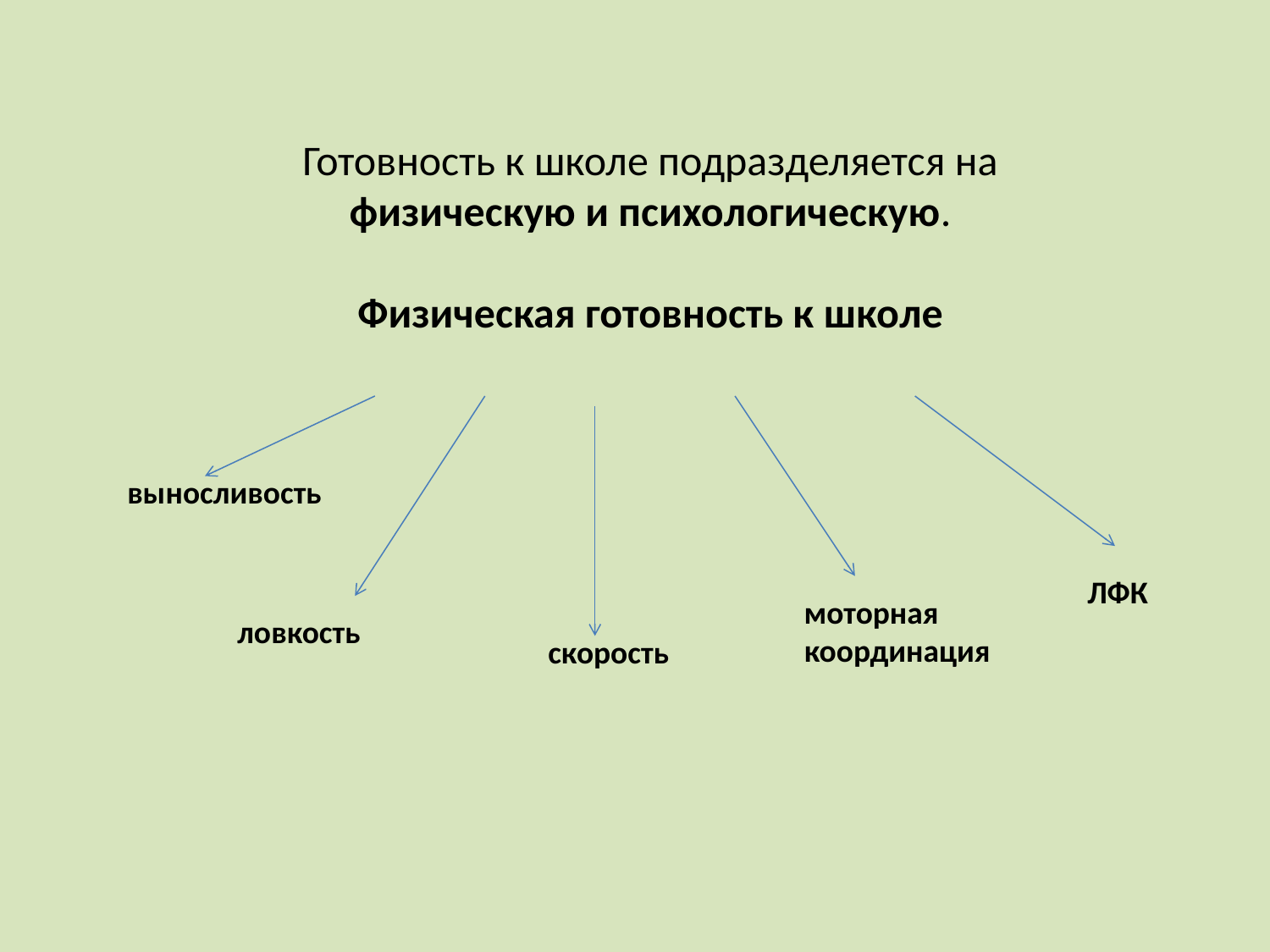

Готовность к школе подразделяется на
физическую и психологическую.

Физическая готовность к школе

выносливость
ЛФК
моторная
координация
ловкость
скорость